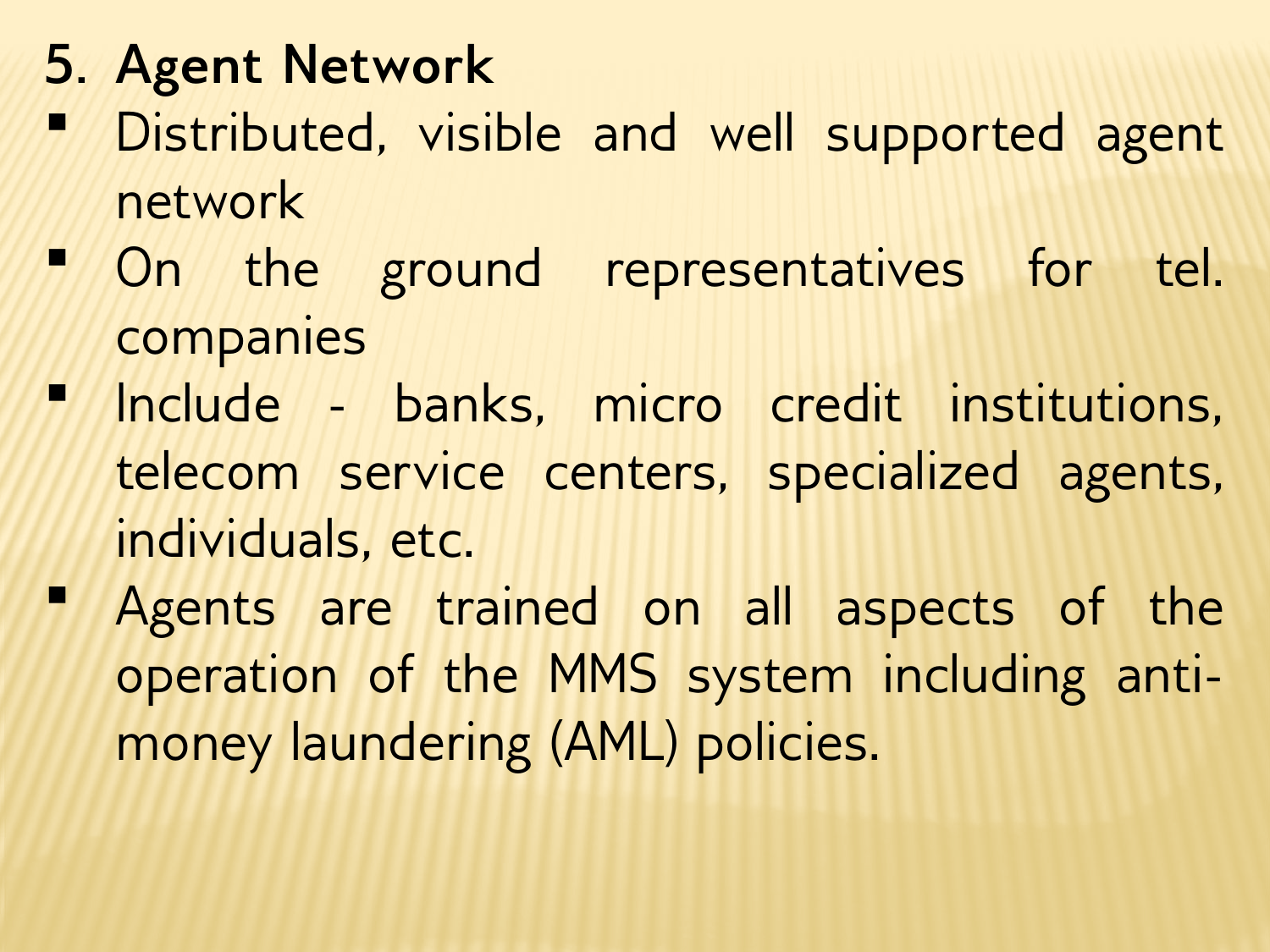

Agent Network
Distributed, visible and well supported agent network
On the ground representatives for tel. companies
Include - banks, micro credit institutions, telecom service centers, specialized agents, individuals, etc.
Agents are trained on all aspects of the operation of the MMS system including anti-money laundering (AML) policies.